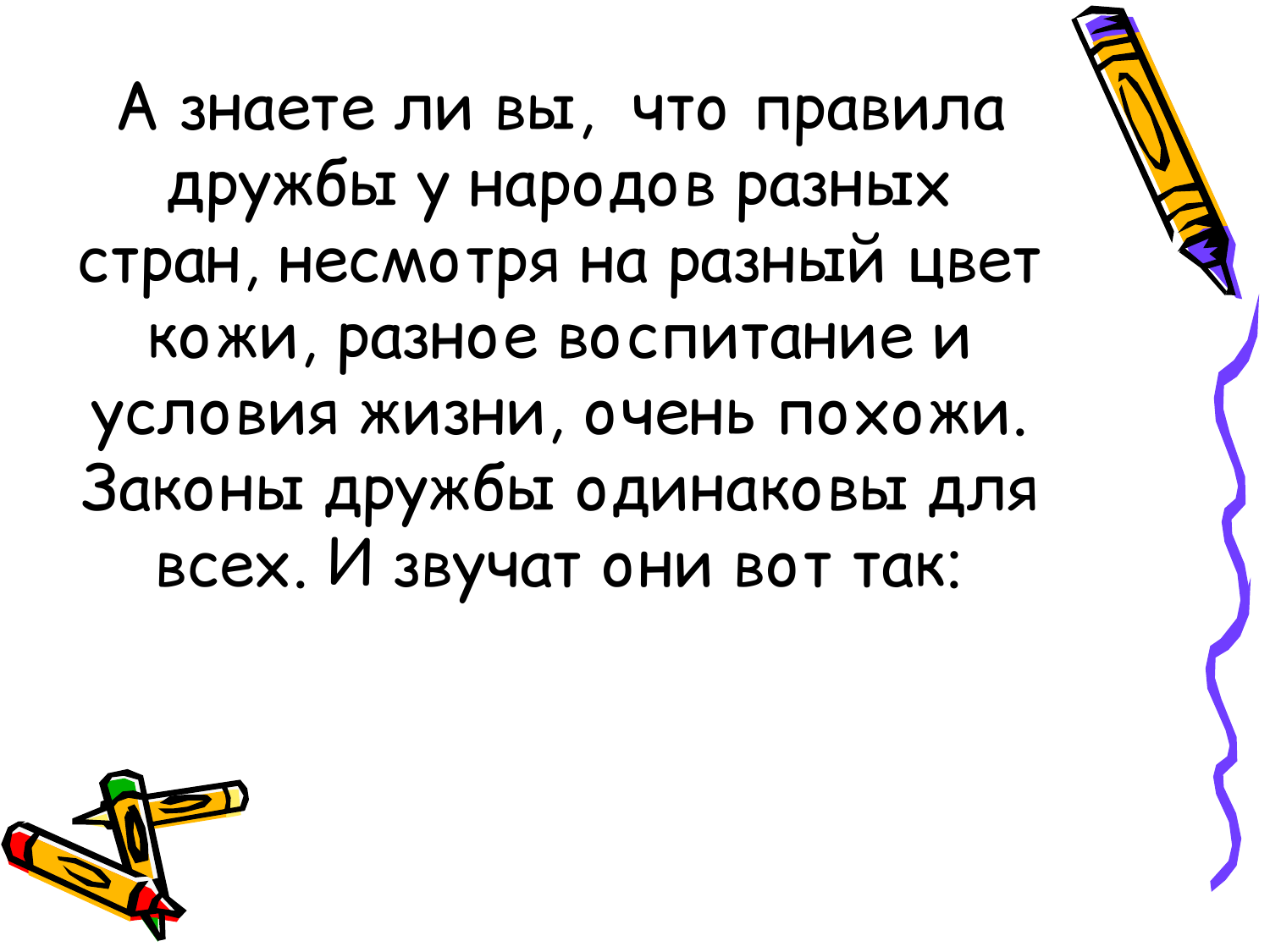

# А знаете ли вы,  что правила дружбы у народов разных стран, несмотря на разный цвет кожи, разное воспитание и условия жизни, очень похожи. Законы дружбы одинаковы для всех. И звучат они вот так: